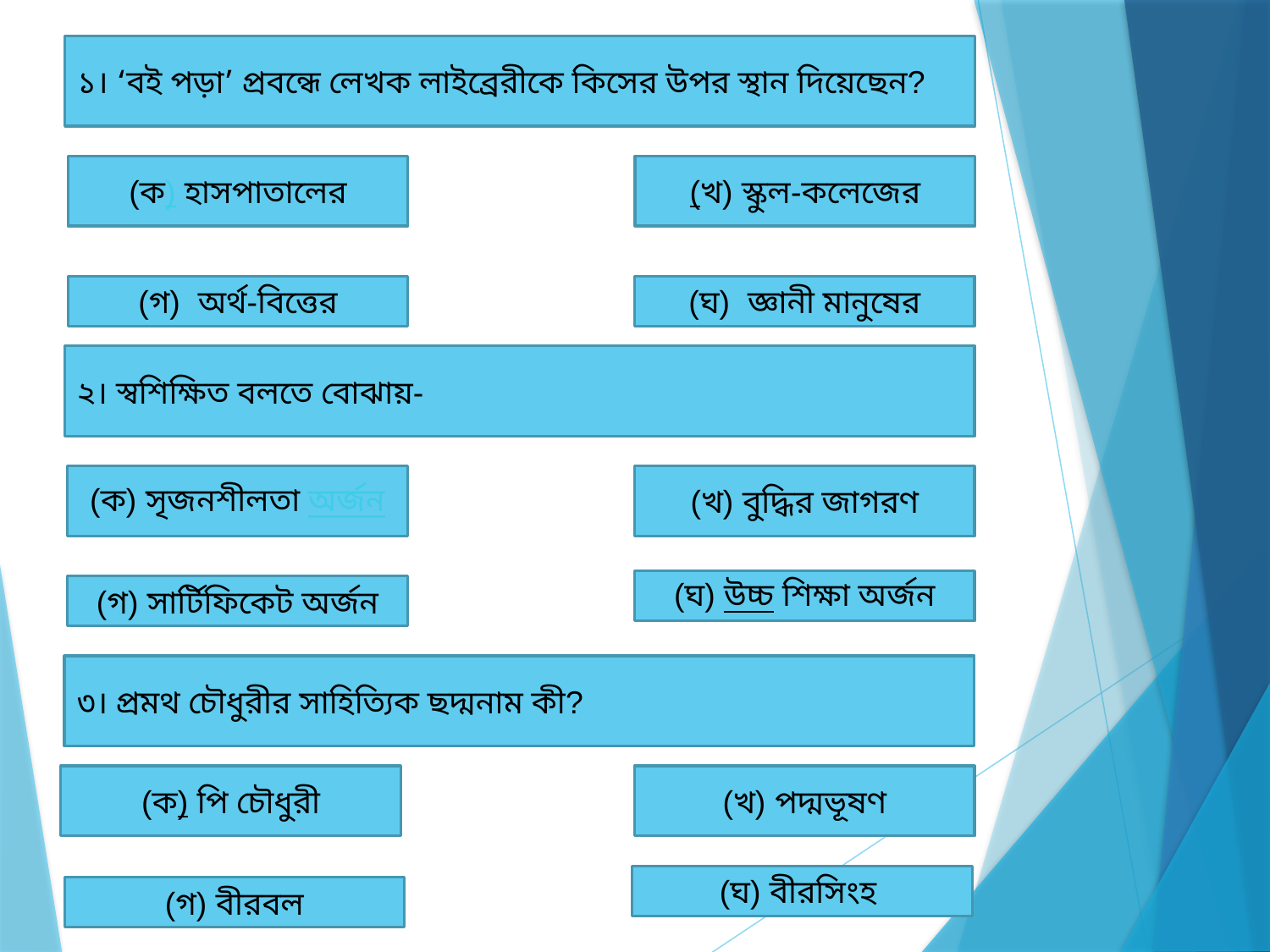

১। ‘বই পড়া’ প্রবন্ধে লেখক লাইব্রেরীকে কিসের উপর স্থান দিয়েছেন?
(ক) হাসপাতালের
(খ) স্কুল-কলেজের
(গ)  অর্থ-বিত্তের
(ঘ)  জ্ঞানী মানুষের
২। স্বশিক্ষিত বলতে বোঝায়-
(ক) সৃজনশীলতা অর্জন
(খ) বুদ্ধির জাগরণ
(ঘ) উচ্চ শিক্ষা অর্জন
(গ) সার্টিফিকেট অর্জন
৩। প্রমথ চৌধুরীর সাহিত্যিক ছদ্মনাম কী?
(ক) পি চৌধুরী
(খ) পদ্মভূষণ
(ঘ) বীরসিংহ
(গ) বীরবল